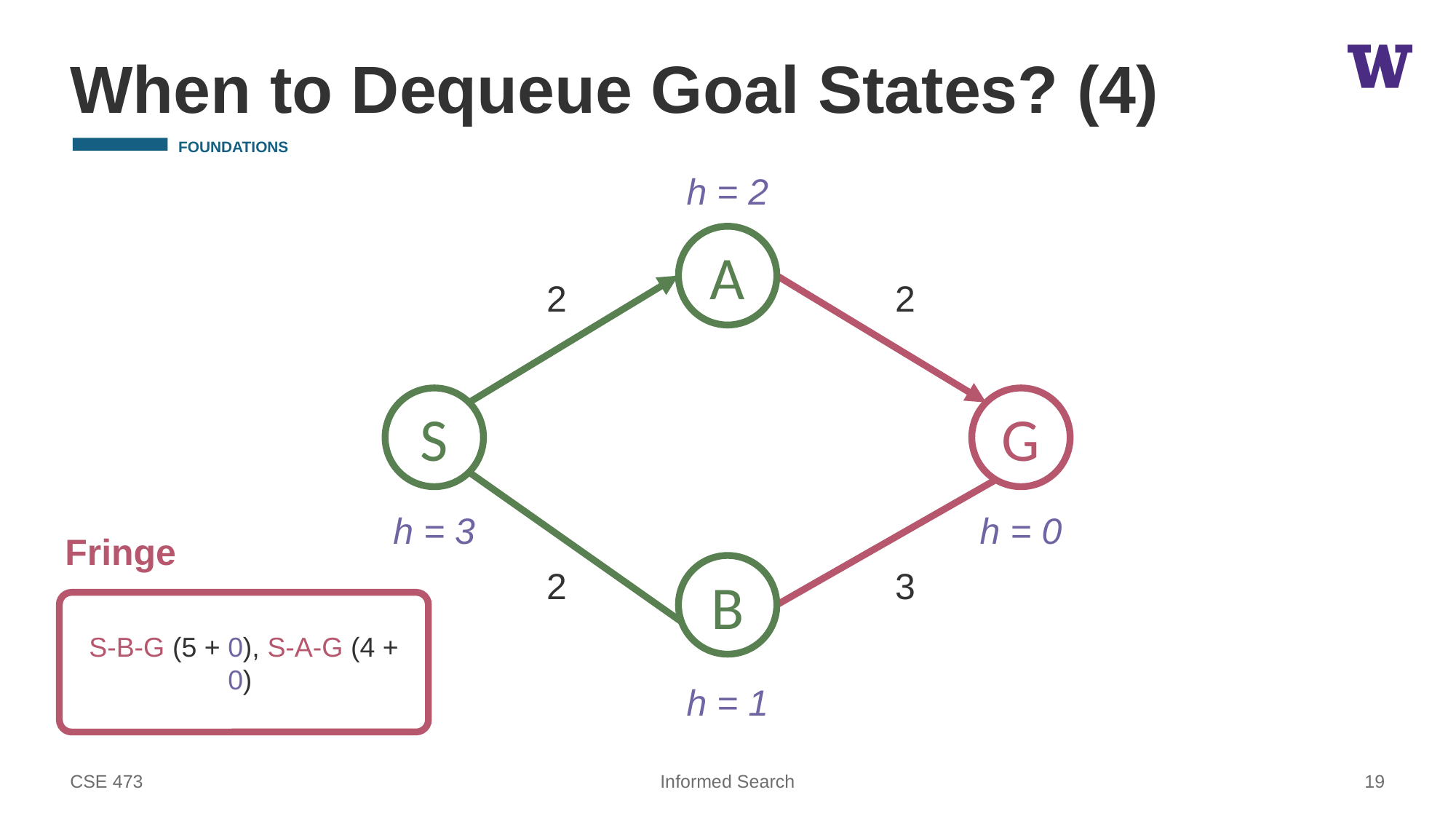

# When to Dequeue Goal States? (4)
h = 2
A
2
2
G
S
h = 0
h = 3
3
B
2
h = 1
Fringe
S-B-G (5 + 0), S-A-G (4 + 0)
CSE 473
19